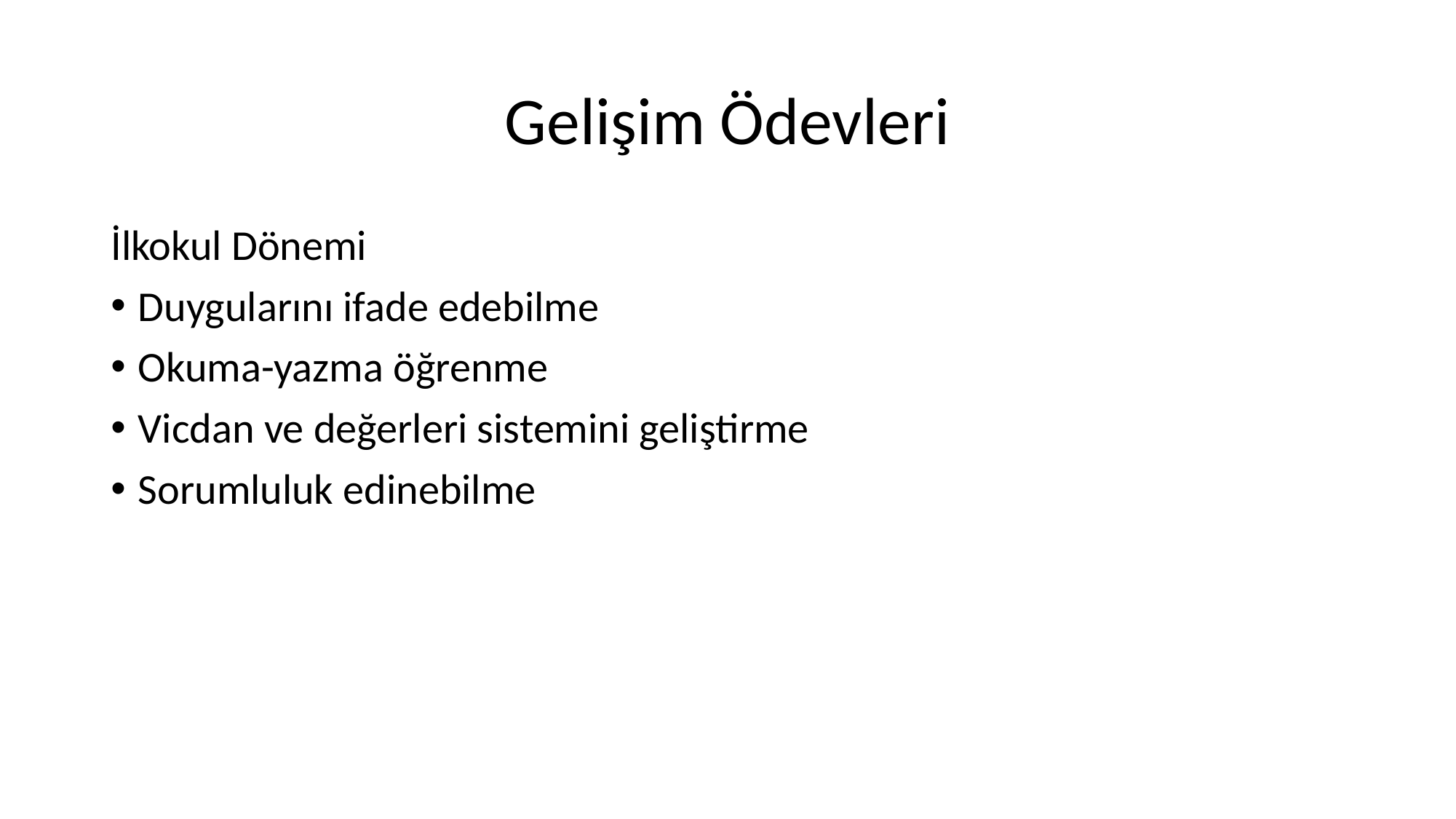

# Gelişim Ödevleri
İlkokul Dönemi
Duygularını ifade edebilme
Okuma-yazma öğrenme
Vicdan ve değerleri sistemini geliştirme
Sorumluluk edinebilme